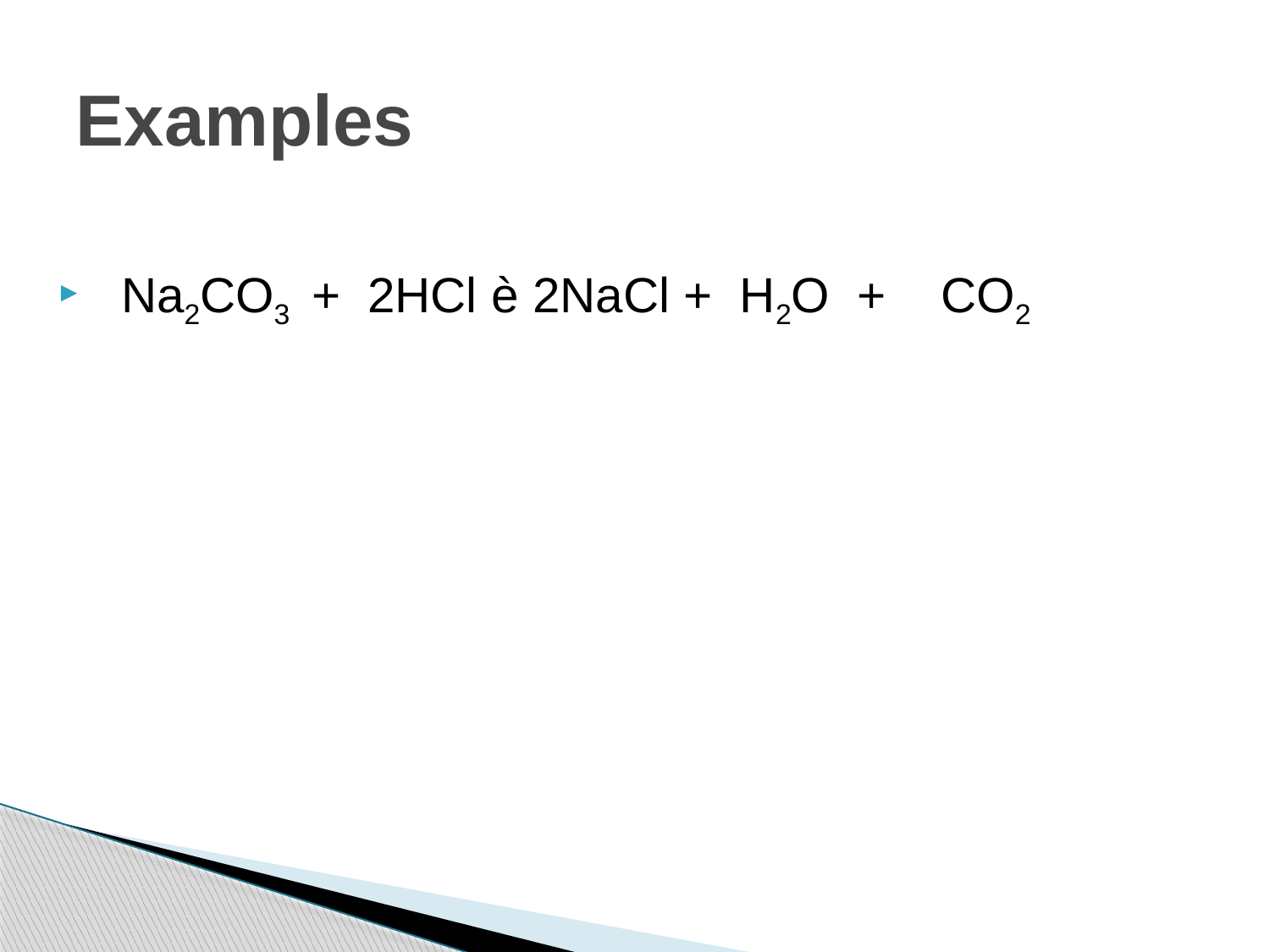

# Examples
  Na2CO3  +  2HCl è 2NaCl +  H2O  +    CO2